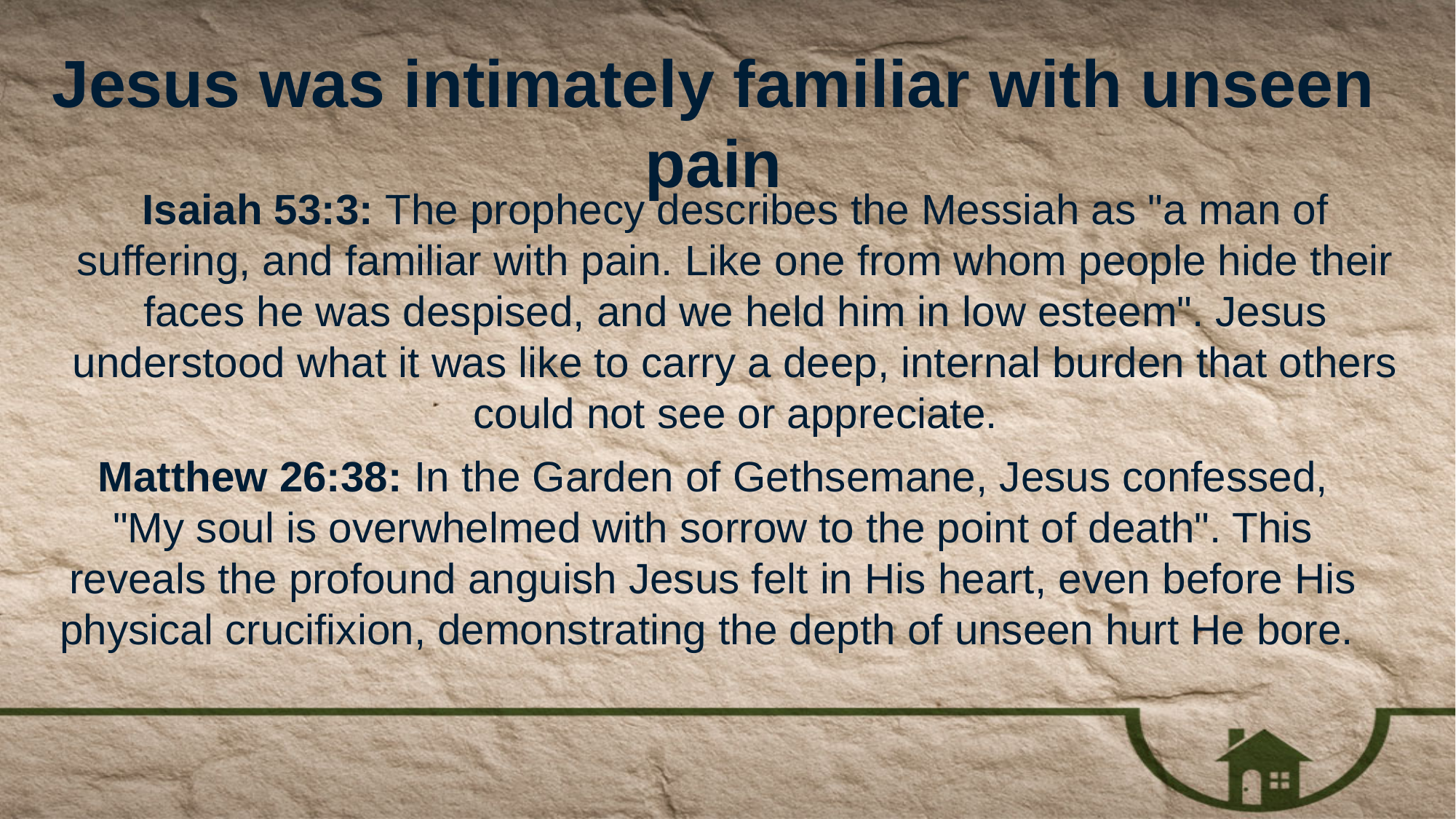

Jesus was intimately familiar with unseen pain
Isaiah 53:3: The prophecy describes the Messiah as "a man of suffering, and familiar with pain. Like one from whom people hide their faces he was despised, and we held him in low esteem". Jesus understood what it was like to carry a deep, internal burden that others could not see or appreciate.
Matthew 26:38: In the Garden of Gethsemane, Jesus confessed, "My soul is overwhelmed with sorrow to the point of death". This reveals the profound anguish Jesus felt in His heart, even before His physical crucifixion, demonstrating the depth of unseen hurt He bore.